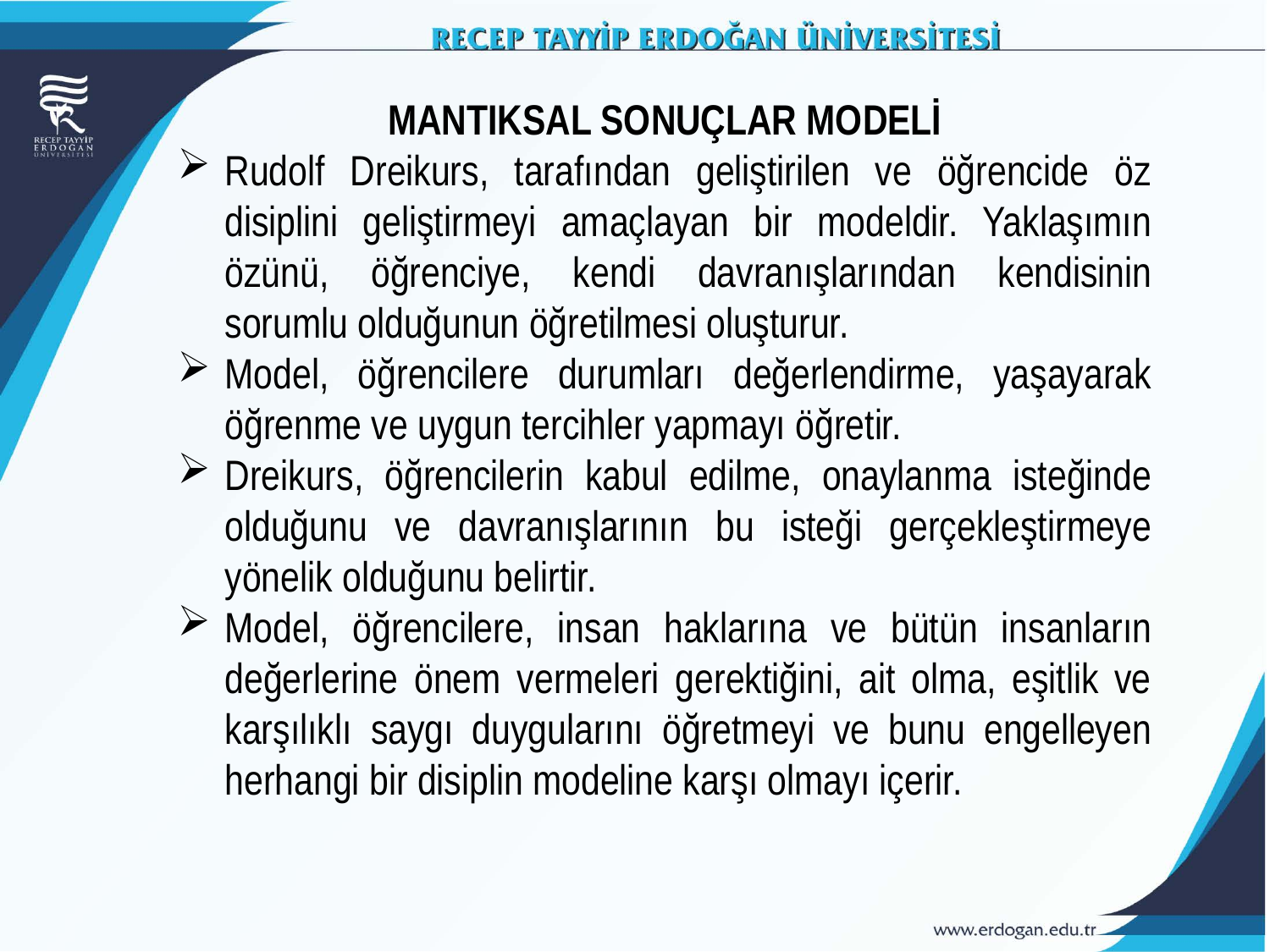

MANTIKSAL SONUÇLAR MODELİ
Rudolf Dreikurs, tarafından geliştirilen ve öğrencide öz disiplini geliştirmeyi amaçlayan bir modeldir. Yaklaşımın özünü, öğrenciye, kendi davranışlarından kendisinin sorumlu olduğunun öğretilmesi oluşturur.
Model, öğrencilere durumları değerlendirme, yaşayarak öğrenme ve uygun tercihler yapmayı öğretir.
Dreikurs, öğrencilerin kabul edilme, onaylanma isteğinde olduğunu ve davranışlarının bu isteği gerçekleştirmeye yönelik olduğunu belirtir.
Model, öğrencilere, insan haklarına ve bütün insanların değerlerine önem vermeleri gerektiğini, ait olma, eşitlik ve karşılıklı saygı duygularını öğretmeyi ve bunu engelleyen herhangi bir disiplin modeline karşı olmayı içerir.